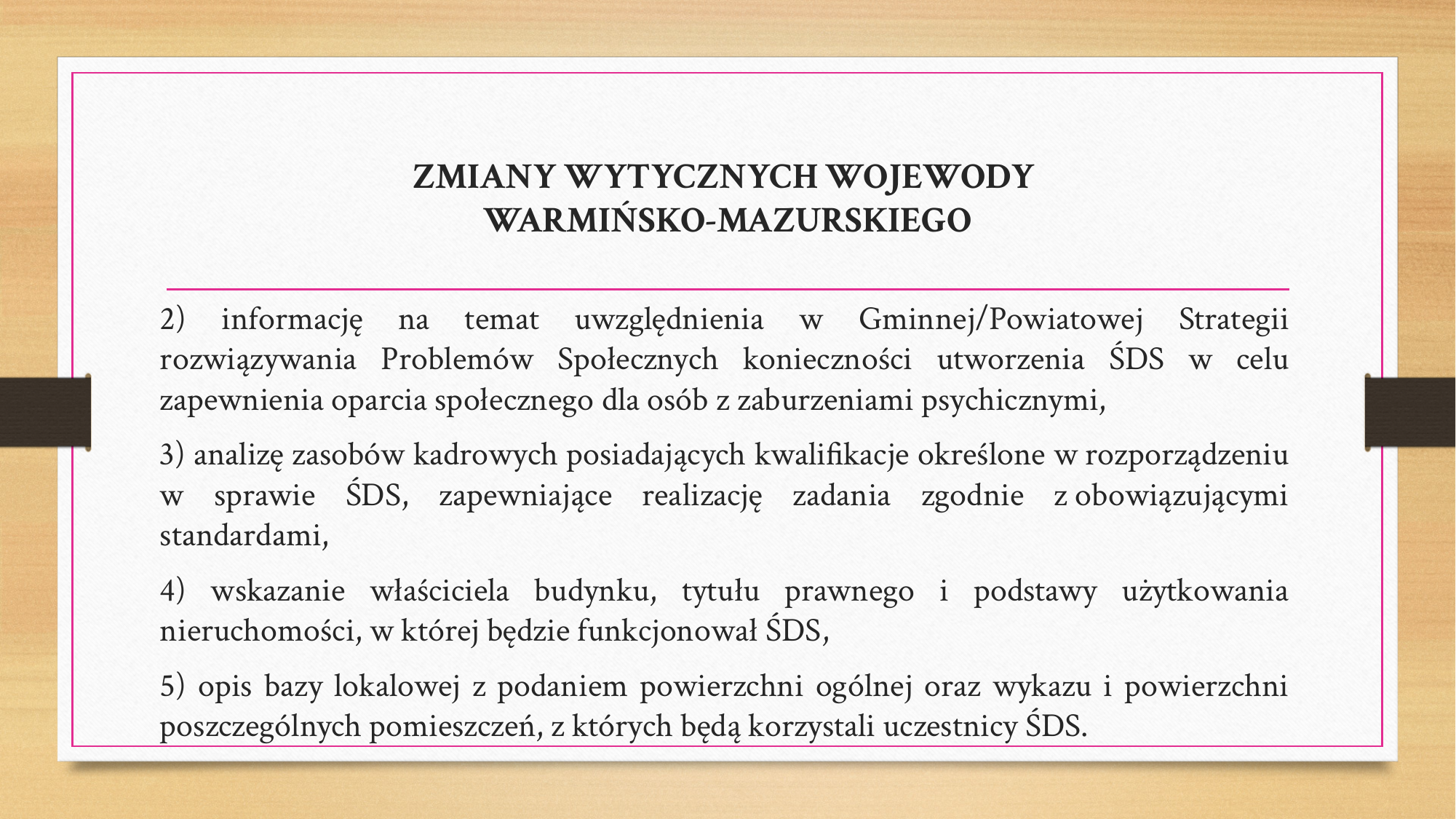

# ZMIANY WYTYCZNYCH WOJEWODY WARMIŃSKO-MAZURSKIEGO
2) informację na temat uwzględnienia w Gminnej/Powiatowej Strategii rozwiązywania Problemów Społecznych konieczności utworzenia ŚDS w celu zapewnienia oparcia społecznego dla osób z zaburzeniami psychicznymi,
3) analizę zasobów kadrowych posiadających kwalifikacje określone w rozporządzeniu w sprawie ŚDS, zapewniające realizację zadania zgodnie z obowiązującymi standardami,
4) wskazanie właściciela budynku, tytułu prawnego i podstawy użytkowania nieruchomości, w której będzie funkcjonował ŚDS,
5) opis bazy lokalowej z podaniem powierzchni ogólnej oraz wykazu i powierzchni poszczególnych pomieszczeń, z których będą korzystali uczestnicy ŚDS.